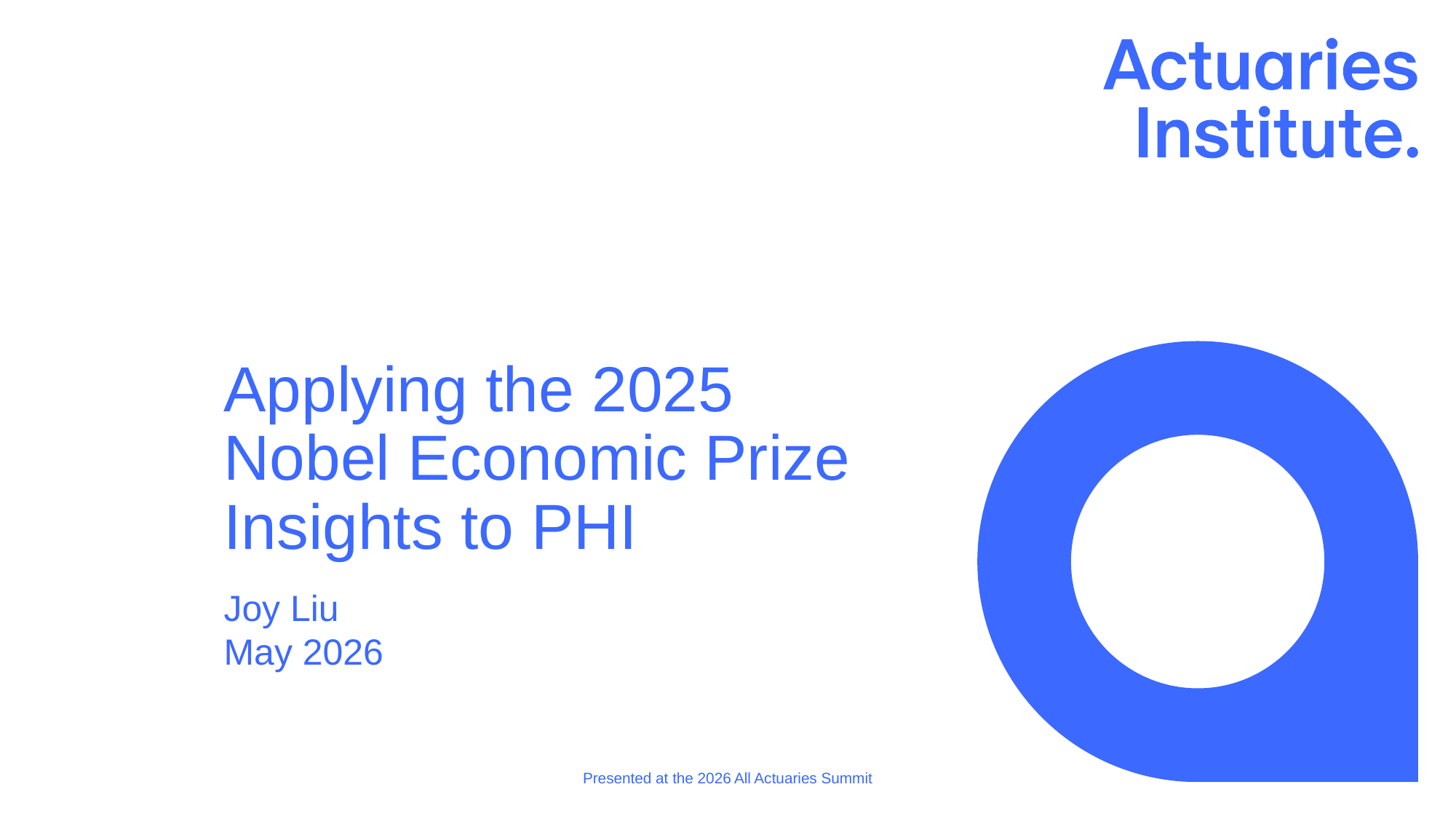

# Applying the 2025 Nobel Economic Prize Insights to PHI
Joy Liu
May 2026
Presented at the 2026 All Actuaries Summit